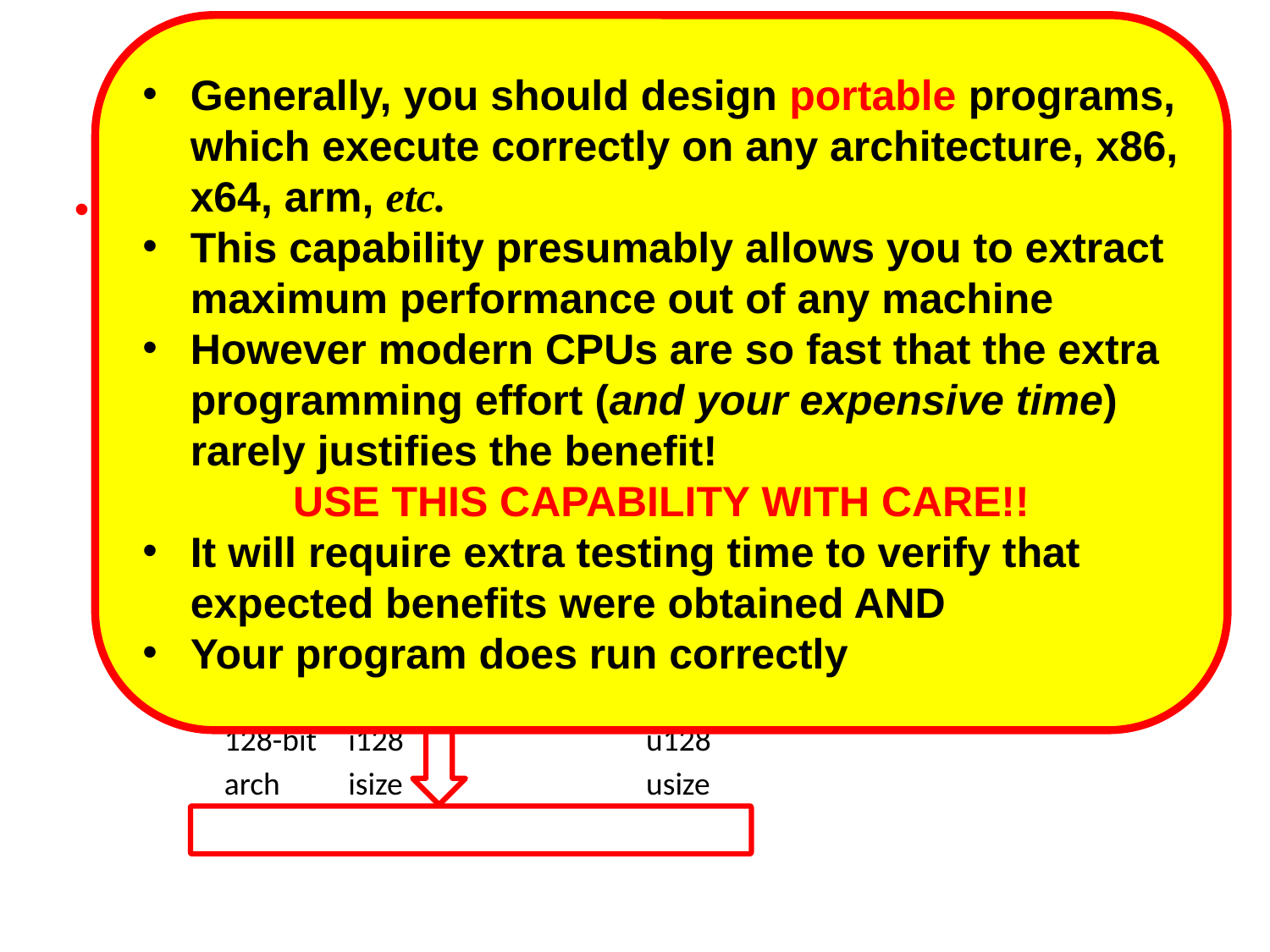

Generally, you should design portable programs, which execute correctly on any architecture, x86, x64, arm, etc.
This capability presumably allows you to extract maximum performance out of any machine
However modern CPUs are so fast that the extra programming effort (and your expensive time) rarely justifies the benefit!
USE THIS CAPABILITY WITH CARE!!
It will require extra testing time to verify that
expected benefits were obtained AND
Your program does run correctly
# Integers
Integral values
Represented precisely
Limited only by number of available bits
eg 32-bit signed integers represent values ∈ {-232, 232-1}
Several integer types, signed or unsigned, with varying precision are supported

| Length | Signed | Unsigned |
| --- | --- | --- |
| 8-bit | i8 | u8 |
| 16-bit | i16 | u16 |
| 32-bit | i32 | u32 |
| 64-bit | i64 | u64 |
| 128-bit | i128 | u128 |
| arch | isize | usize |